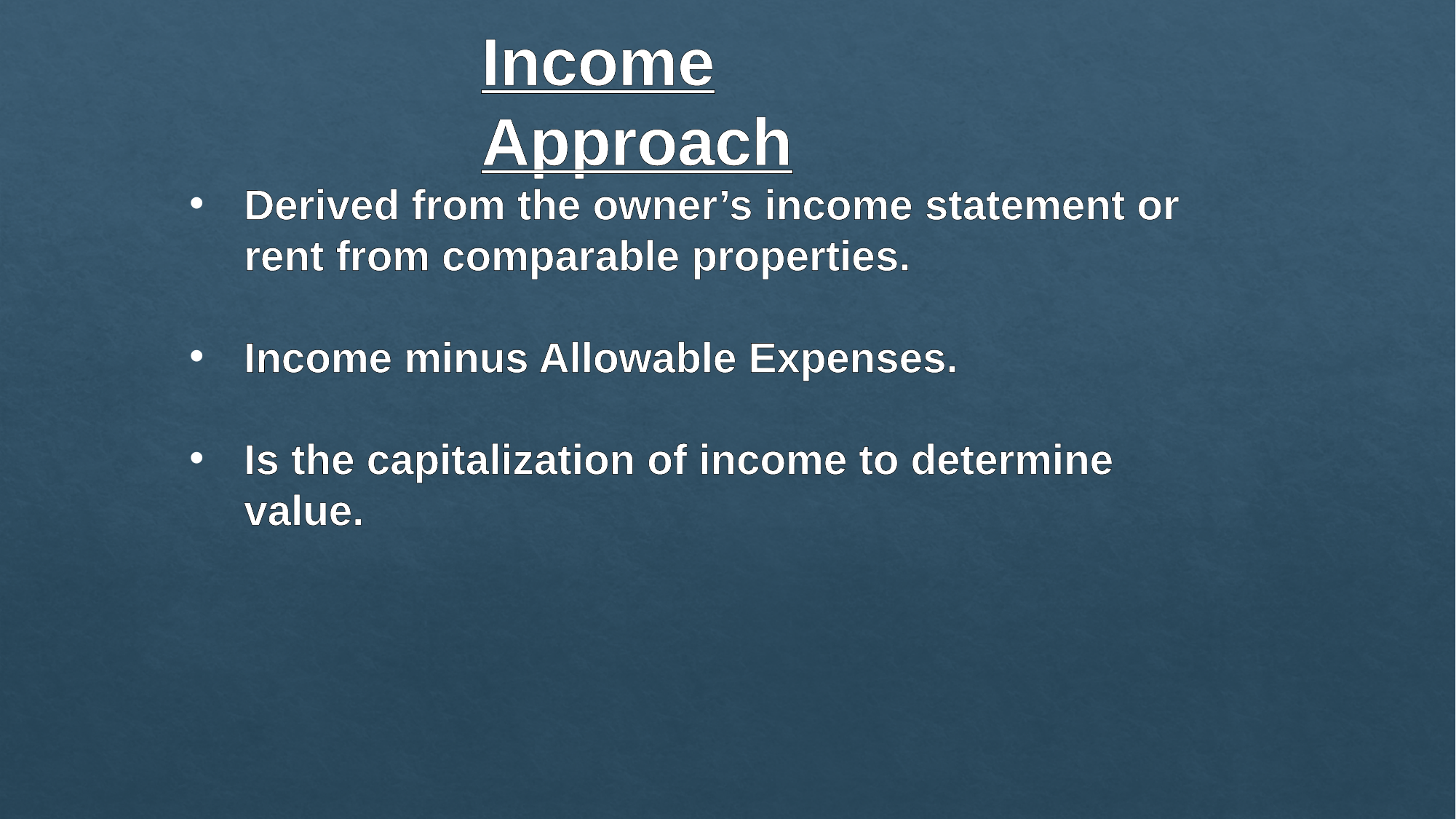

Income Approach
Derived from the owner’s income statement or rent from comparable properties.

Income minus Allowable Expenses.

Is the capitalization of income to determine value.